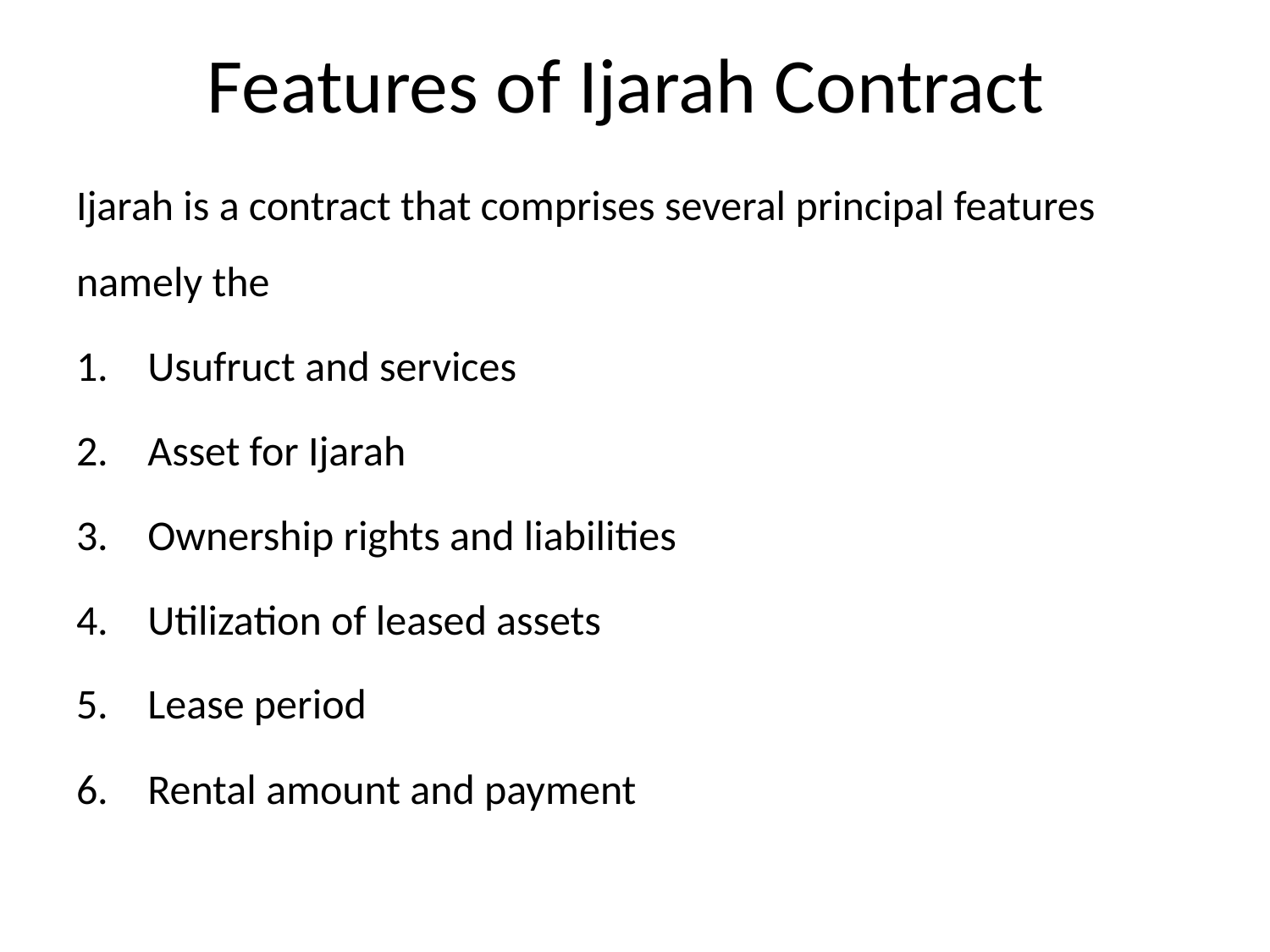

# Features of Ijarah Contract
Ijarah is a contract that comprises several principal features namely the
Usufruct and services
Asset for Ijarah
Ownership rights and liabilities
Utilization of leased assets
Lease period
Rental amount and payment